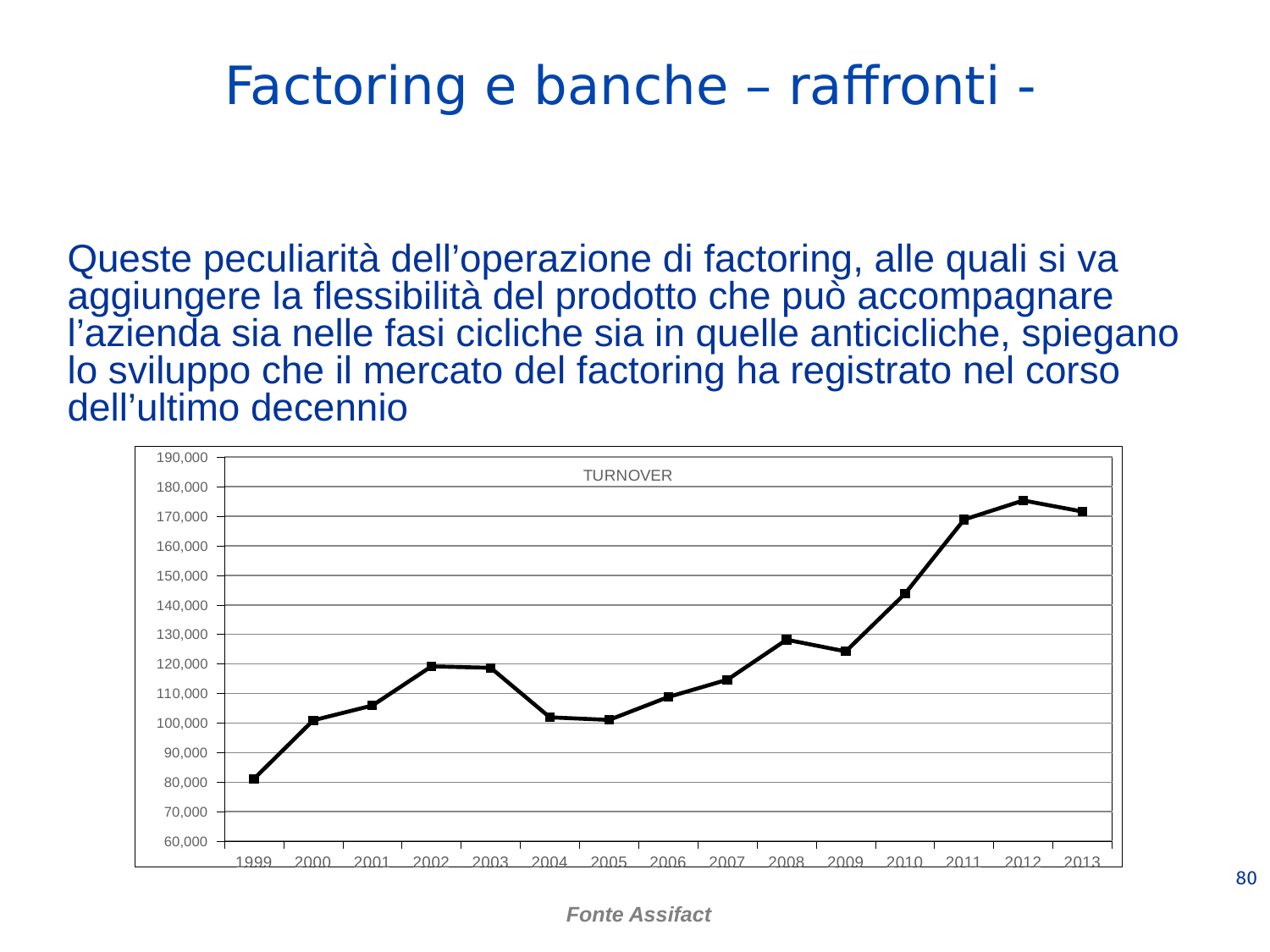

Factoring e banche – raffronti -
Queste peculiarità dell’operazione di factoring, alle quali si va aggiungere la flessibilità del prodotto che può accompagnare l’azienda sia nelle fasi cicliche sia in quelle anticicliche, spiegano lo sviluppo che il mercato del factoring ha registrato nel corso dell’ultimo decennio

### Chart: TURNOVER

| Category |  |
|---|---|
| 1999 | 81160.31132021877 |
| 2000 | 100929.22164780738 |
| 2001 | 105946.0 |
| 2002 | 119197.0 |
| 2003 | 118704.0 |
| 2004 | 101957.0 |
| 2005 | 101067.0 |
| 2006 | 108805.0 |
| 2007 | 114684.0 |
| 2008 | 128200.0 |
| 2009 | 124250.0 |
| 2010 | 143743.0 |
| 2011 | 168860.0 |
| 2012 | 175314.0 |
| 2013 | 171579.0 |
80
Fonte Assifact